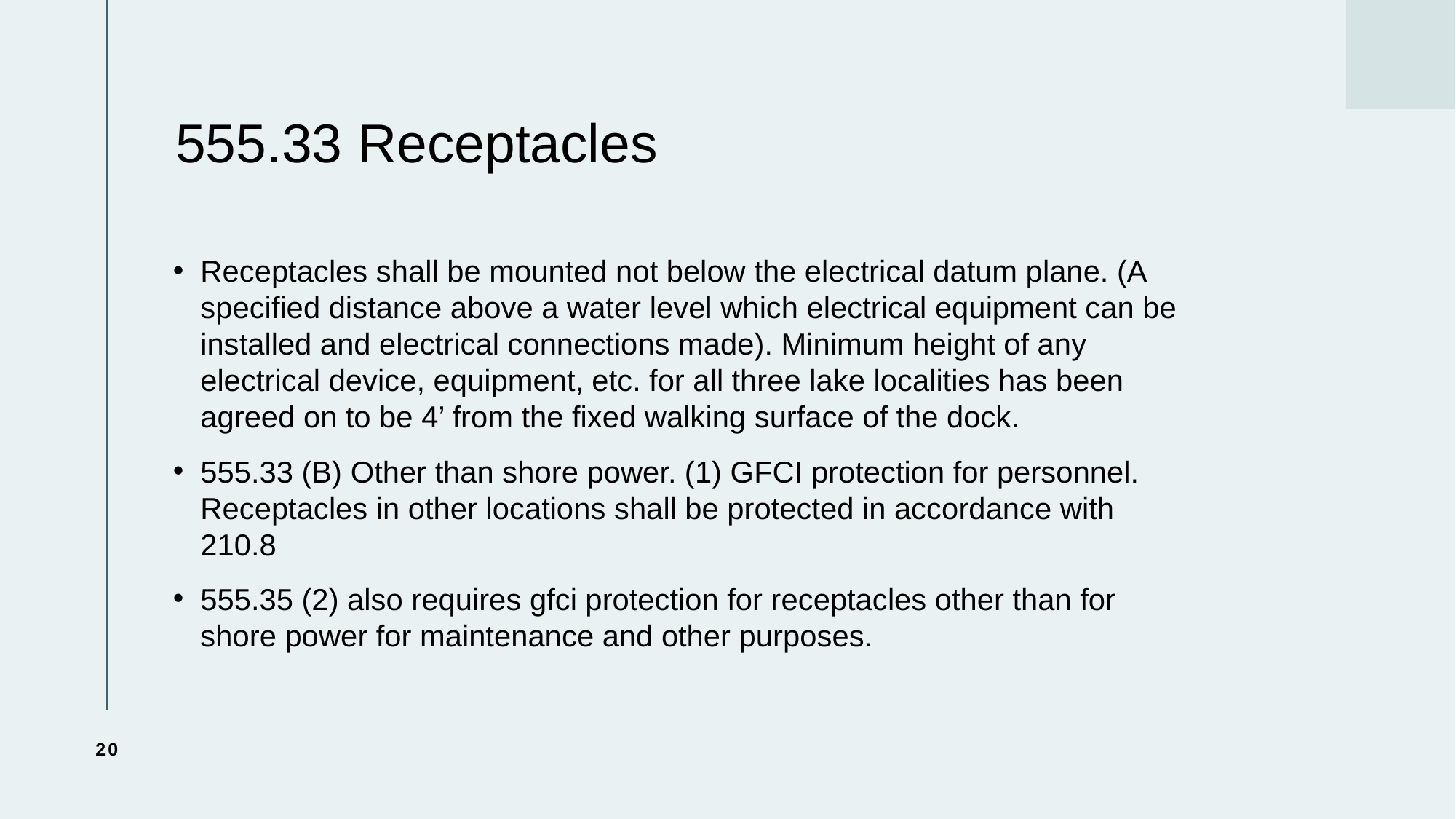

# 555.33 Receptacles
Receptacles shall be mounted not below the electrical datum plane. (A specified distance above a water level which electrical equipment can be installed and electrical connections made). Minimum height of any electrical device, equipment, etc. for all three lake localities has been agreed on to be 4’ from the fixed walking surface of the dock.
555.33 (B) Other than shore power. (1) GFCI protection for personnel. Receptacles in other locations shall be protected in accordance with 210.8
555.35 (2) also requires gfci protection for receptacles other than for shore power for maintenance and other purposes.

20